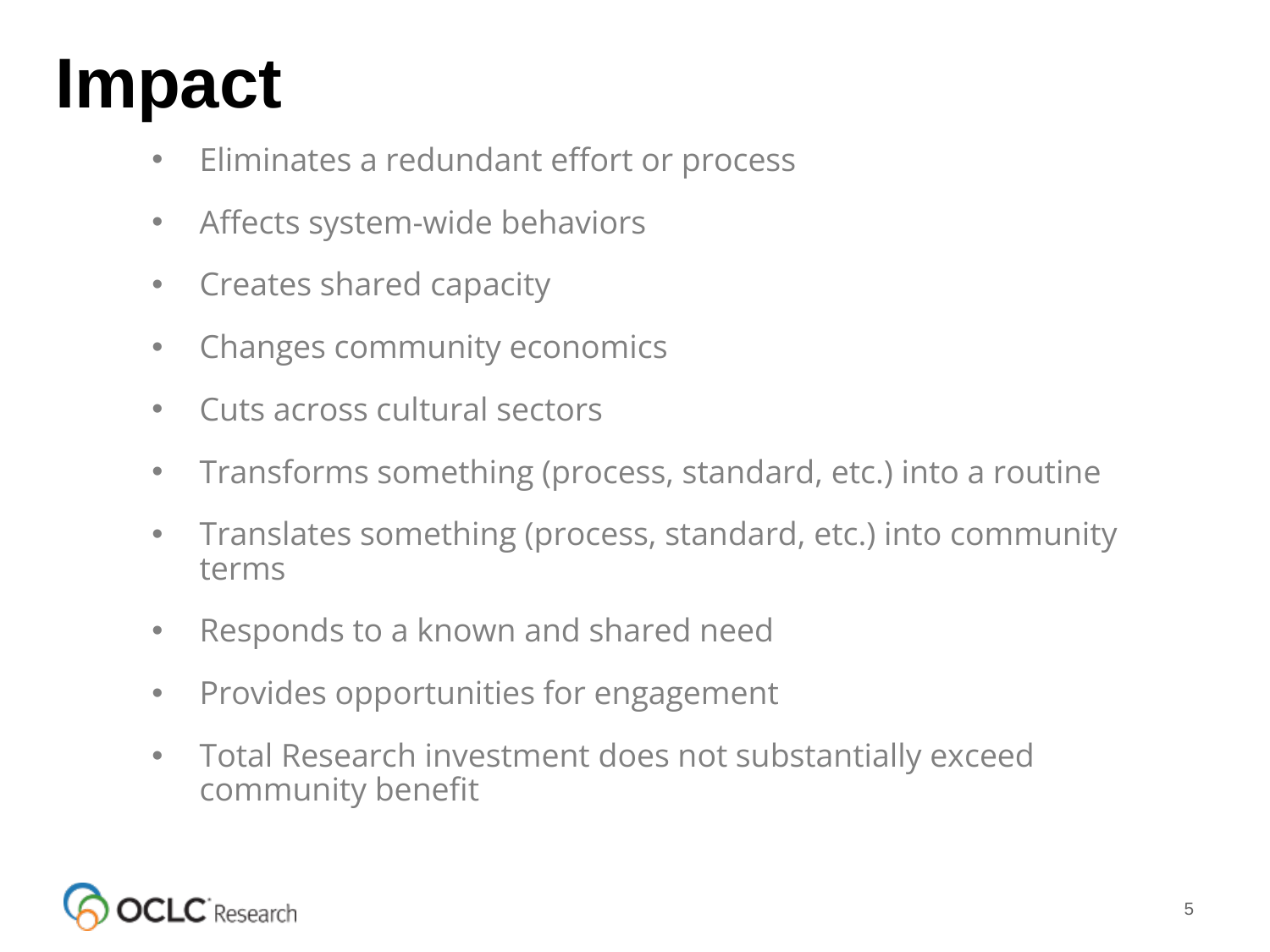

# Impact
Eliminates a redundant effort or process
Affects system-wide behaviors
Creates shared capacity
Changes community economics
Cuts across cultural sectors
Transforms something (process, standard, etc.) into a routine
Translates something (process, standard, etc.) into community terms
Responds to a known and shared need
Provides opportunities for engagement
Total Research investment does not substantially exceed community benefit
5